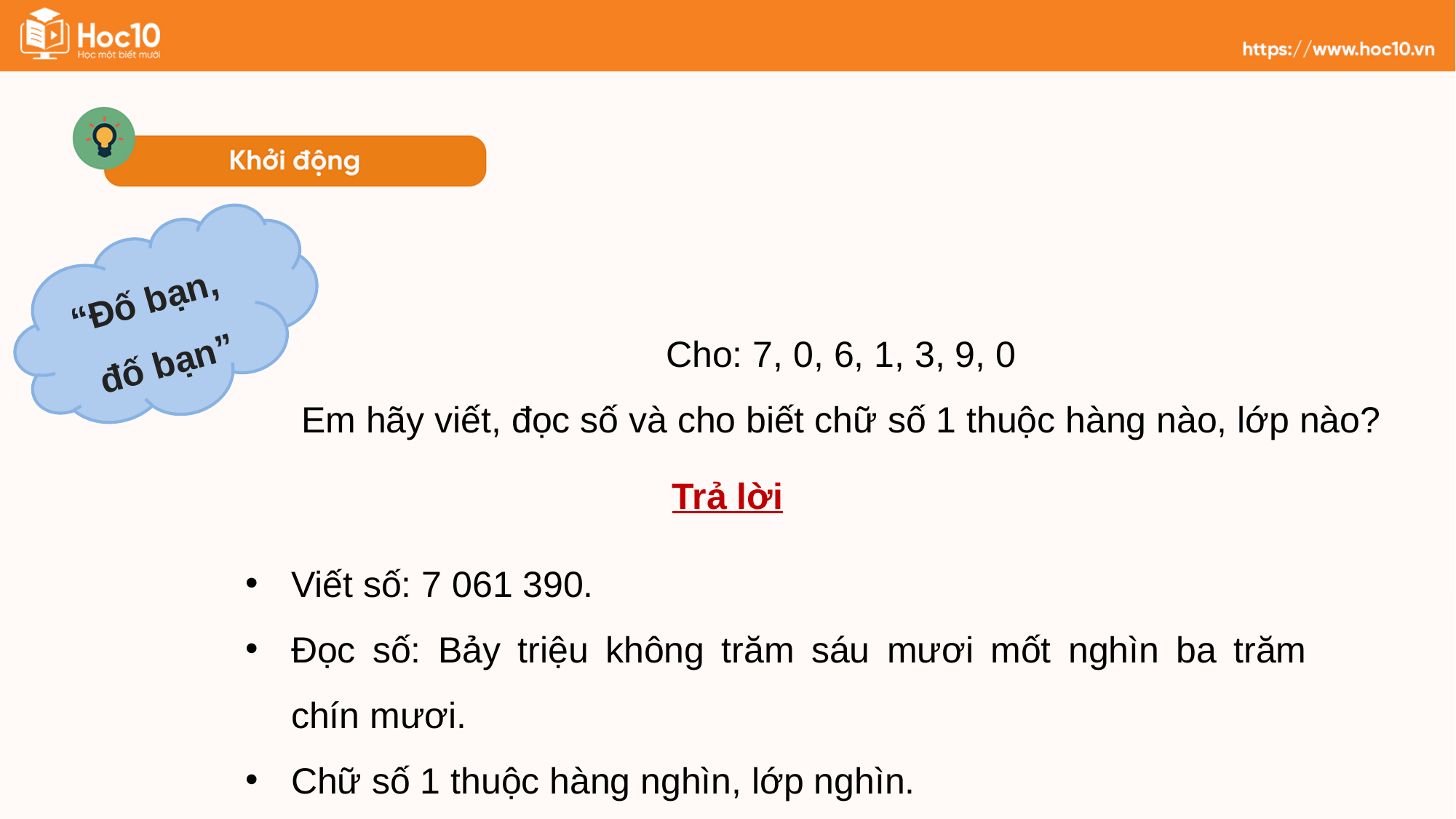

“Đố bạn,
đố bạn”
Cho: 7, 0, 6, 1, 3, 9, 0
Em hãy viết, đọc số và cho biết chữ số 1 thuộc hàng nào, lớp nào?

Trả lời
Viết số: 7 061 390.
Đọc số: Bảy triệu không trăm sáu mươi mốt nghìn ba trăm chín mươi.
Chữ số 1 thuộc hàng nghìn, lớp nghìn.